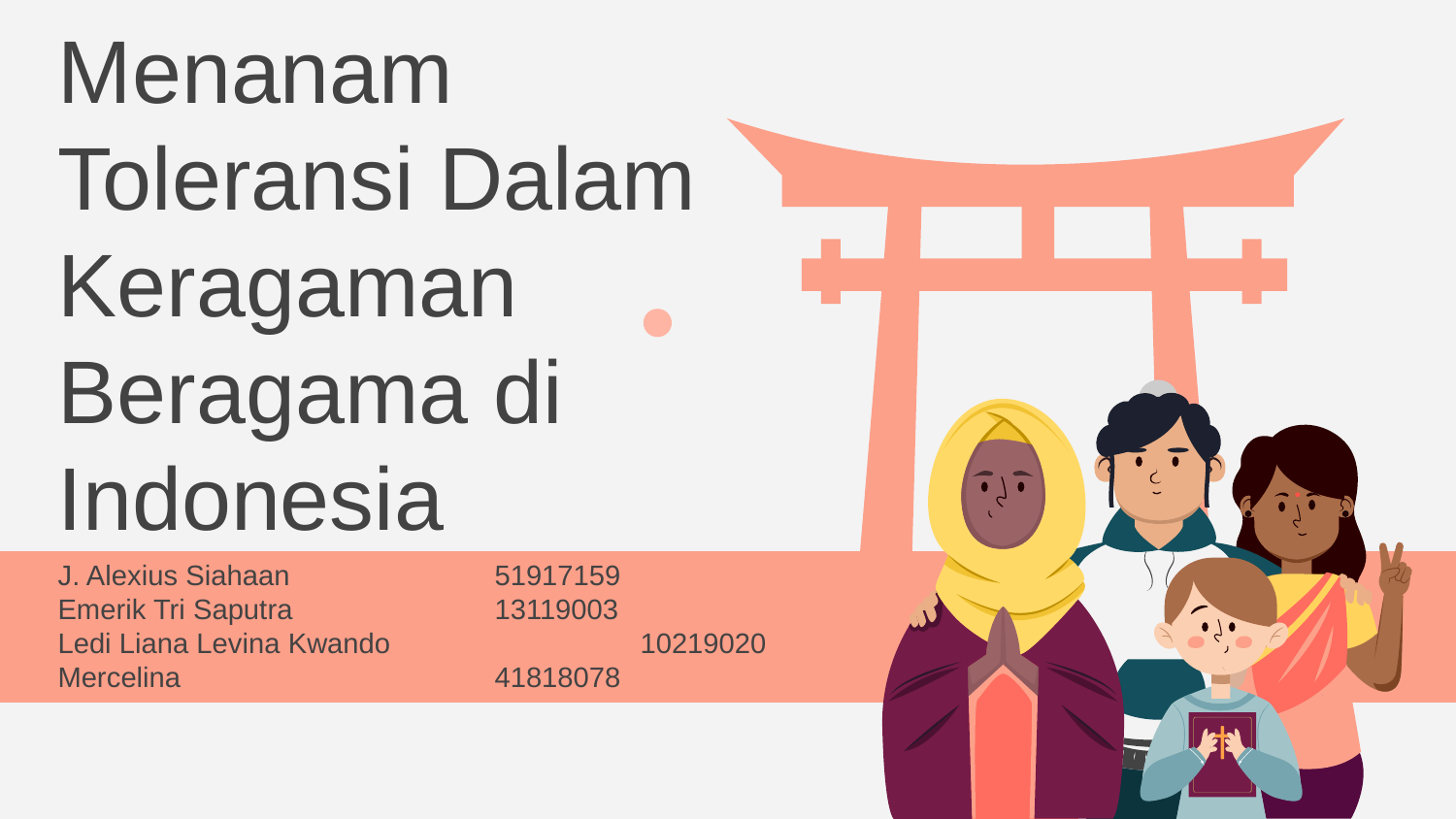

# Menanam Toleransi Dalam Keragaman Beragama di Indonesia

J. Alexius Siahaan		51917159
Emerik Tri Saputra		13119003
Ledi Liana Levina Kwando		10219020
Mercelina			41818078